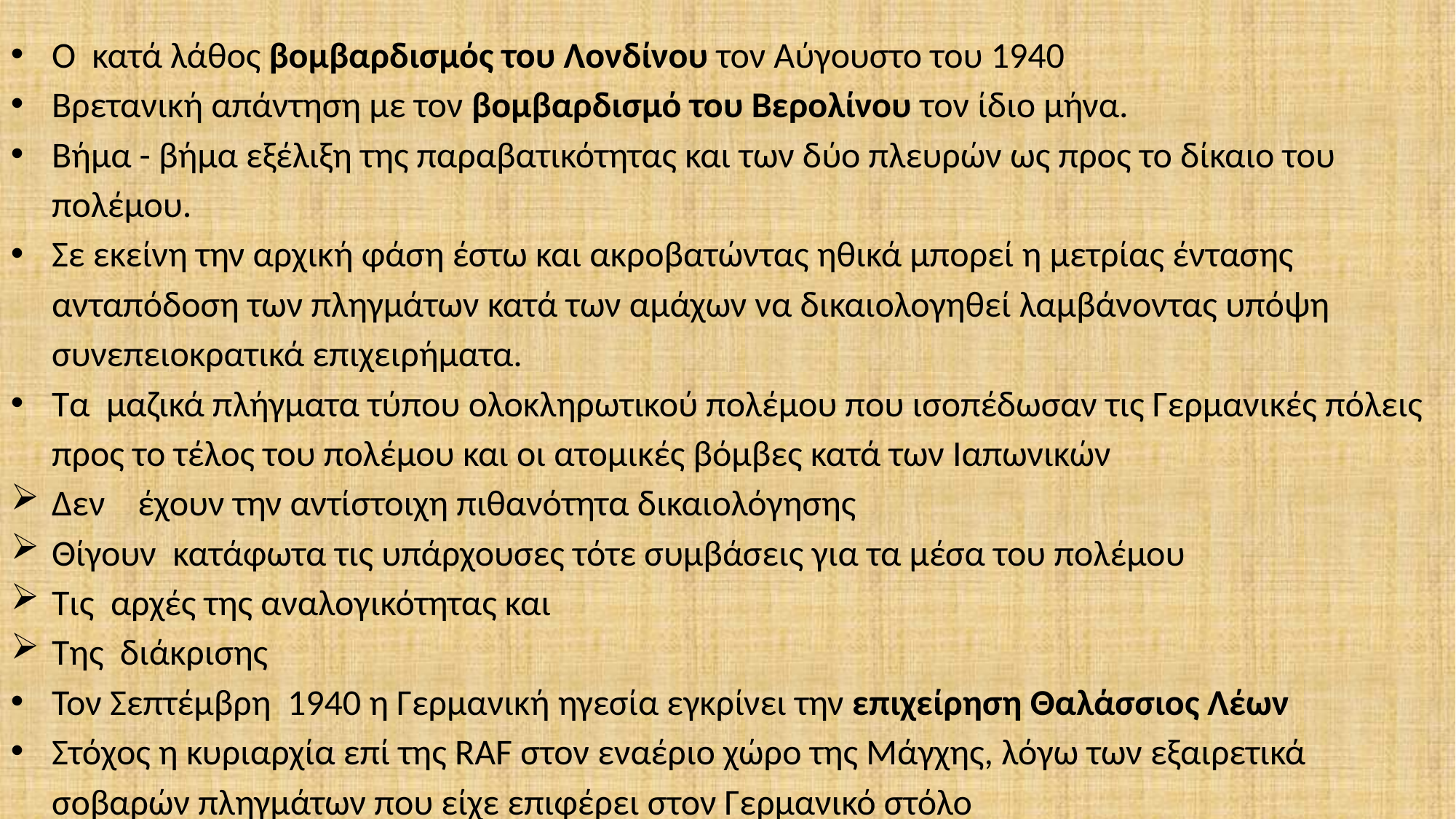

Ο  κατά λάθος βομβαρδισμός του Λονδίνου τον Αύγουστο του 1940
Βρετανική απάντηση με τον βομβαρδισμό του Βερολίνου τον ίδιο μήνα.
Βήμα - βήμα εξέλιξη της παραβατικότητας και των δύο πλευρών ως προς το δίκαιο του πολέμου.
Σε εκείνη την αρχική φάση έστω και ακροβατώντας ηθικά μπορεί η μετρίας έντασης ανταπόδοση των πληγμάτων κατά των αμάχων να δικαιολογηθεί λαμβάνοντας υπόψη συνεπειοκρατικά επιχειρήματα.
Τα  μαζικά πλήγματα τύπου ολοκληρωτικού πολέμου που ισοπέδωσαν τις Γερμανικές πόλεις προς το τέλος του πολέμου και οι ατομικές βόμβες κατά των Ιαπωνικών
Δεν    έχουν την αντίστοιχη πιθανότητα δικαιολόγησης
Θίγουν  κατάφωτα τις υπάρχουσες τότε συμβάσεις για τα μέσα του πολέμου
Τις  αρχές της αναλογικότητας και
Της  διάκρισης
Τον Σεπτέμβρη  1940 η Γερμανική ηγεσία εγκρίνει την επιχείρηση Θαλάσσιος Λέων
Στόχος η κυριαρχία επί της RAF στον εναέριο χώρο της Μάγχης, λόγω των εξαιρετικά σοβαρών πληγμάτων που είχε επιφέρει στον Γερμανικό στόλο